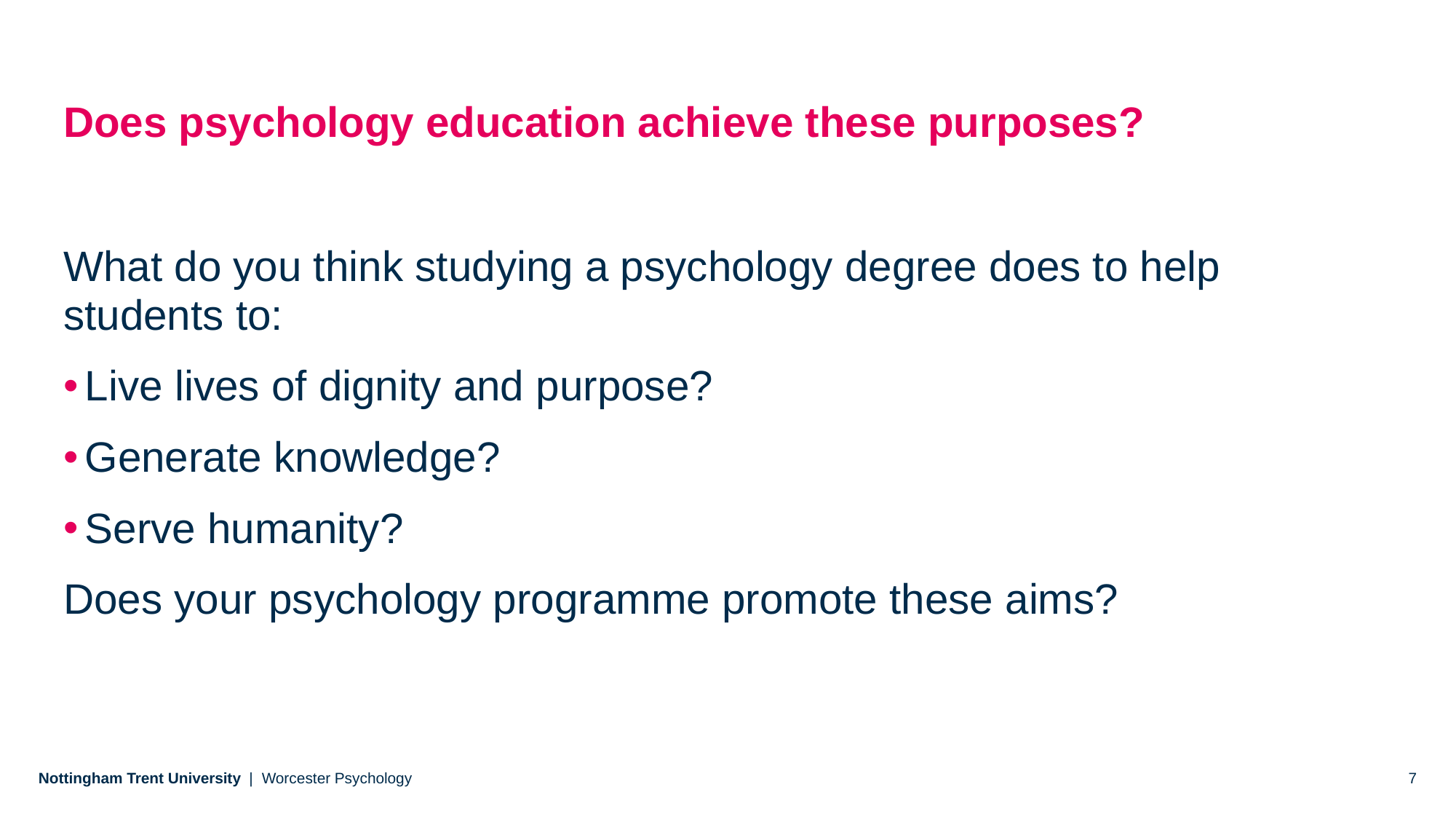

Does psychology education achieve these purposes?
What do you think studying a psychology degree does to help students to:
Live lives of dignity and purpose?
Generate knowledge?
Serve humanity?
Does your psychology programme promote these aims?

Worcester Psychology
7